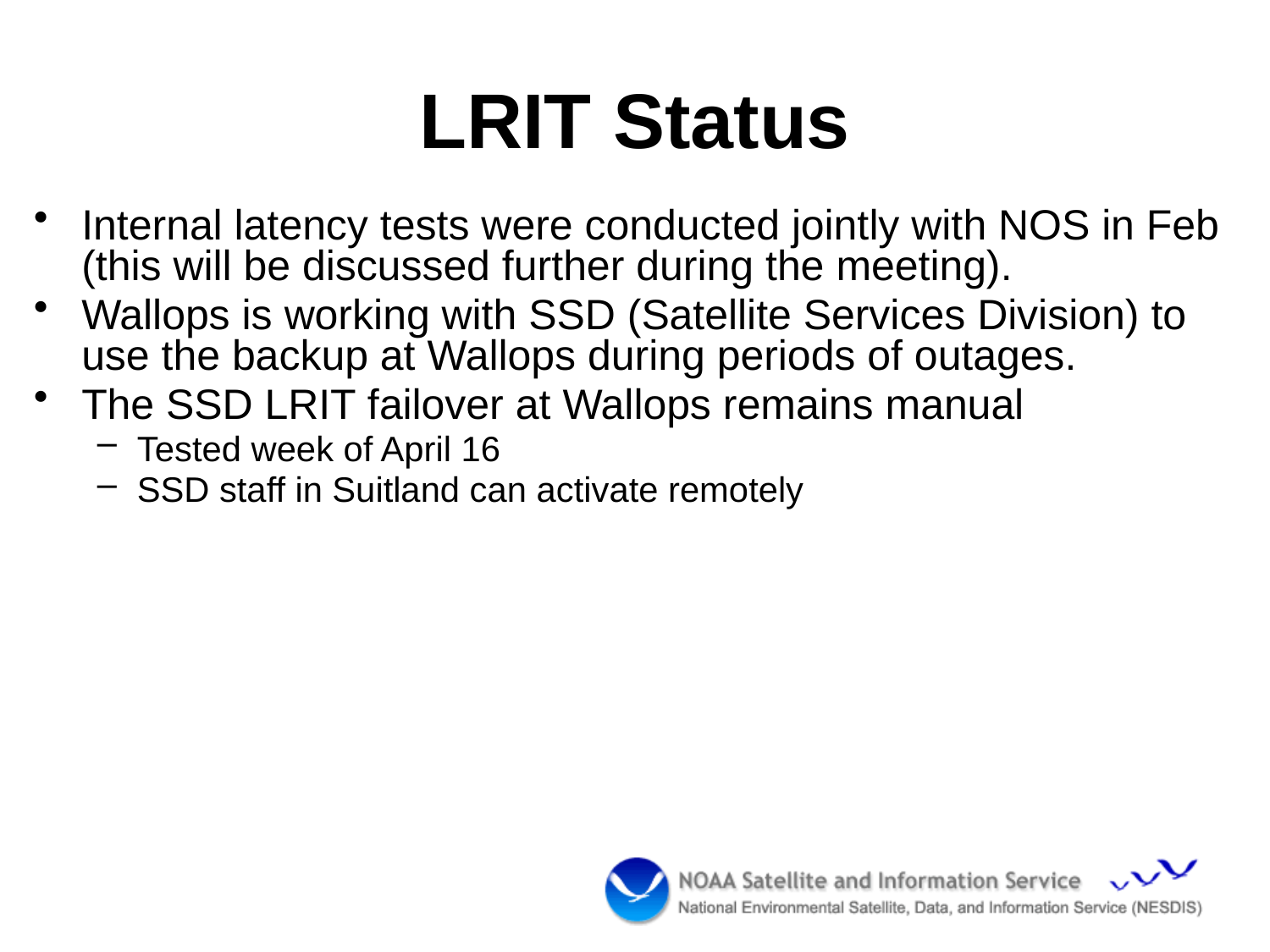

# LRIT Status
Internal latency tests were conducted jointly with NOS in Feb (this will be discussed further during the meeting).
Wallops is working with SSD (Satellite Services Division) to use the backup at Wallops during periods of outages.
The SSD LRIT failover at Wallops remains manual
Tested week of April 16
SSD staff in Suitland can activate remotely